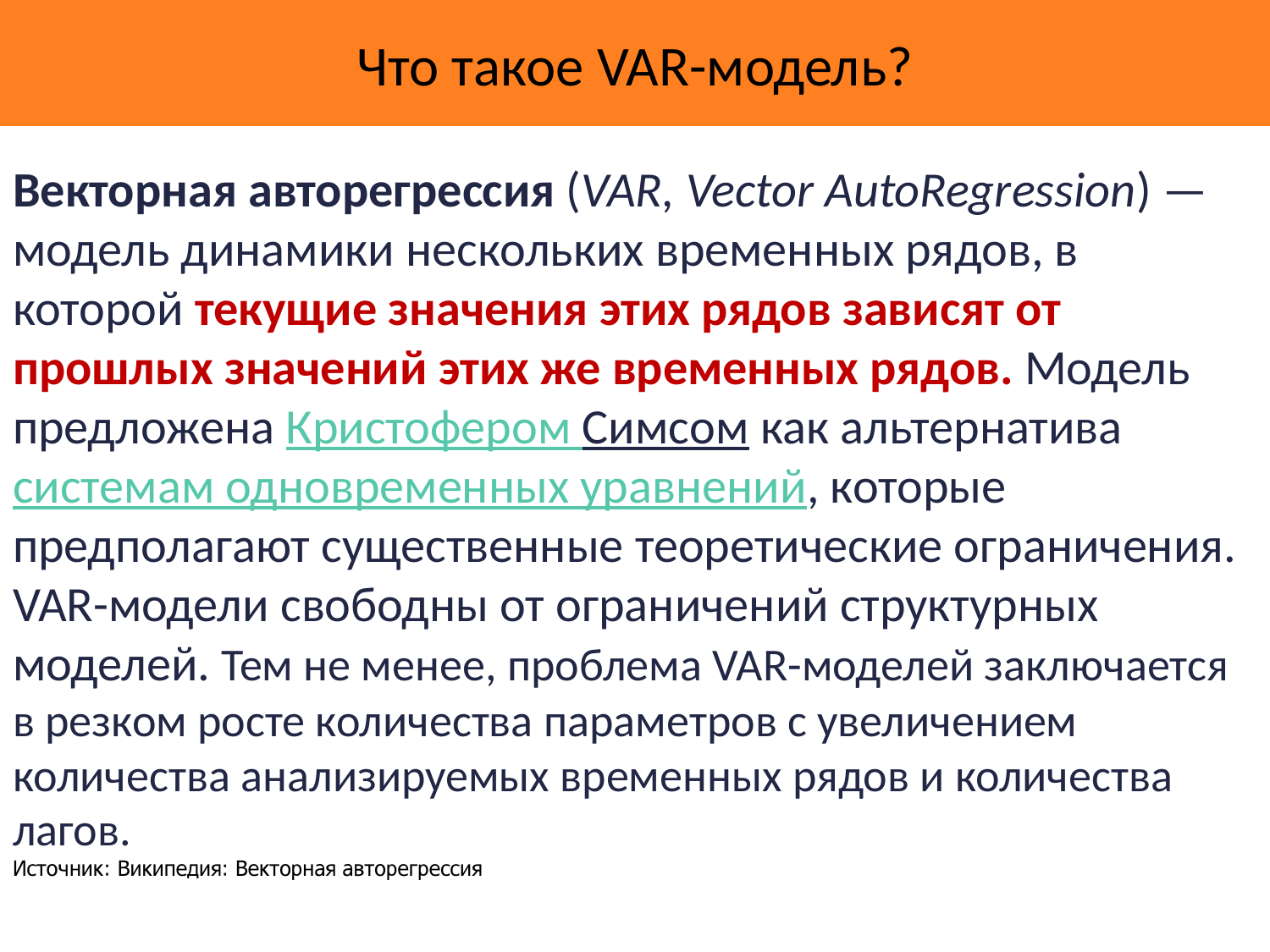

# Что такое VAR-модель?
Векторная авторегрессия (VAR, Vector AutoRegression) — модель динамики нескольких временных рядов, в которой текущие значения этих рядов зависят от прошлых значений этих же временных рядов. Модель предложена Кристофером Симсом как альтернатива системам одновременных уравнений, которые предполагают существенные теоретические ограничения. VAR-модели свободны от ограничений структурных моделей. Тем не менее, проблема VAR-моделей заключается в резком росте количества параметров с увеличением количества анализируемых временных рядов и количества лагов.
Источник: Википедия: Векторная авторегрессия